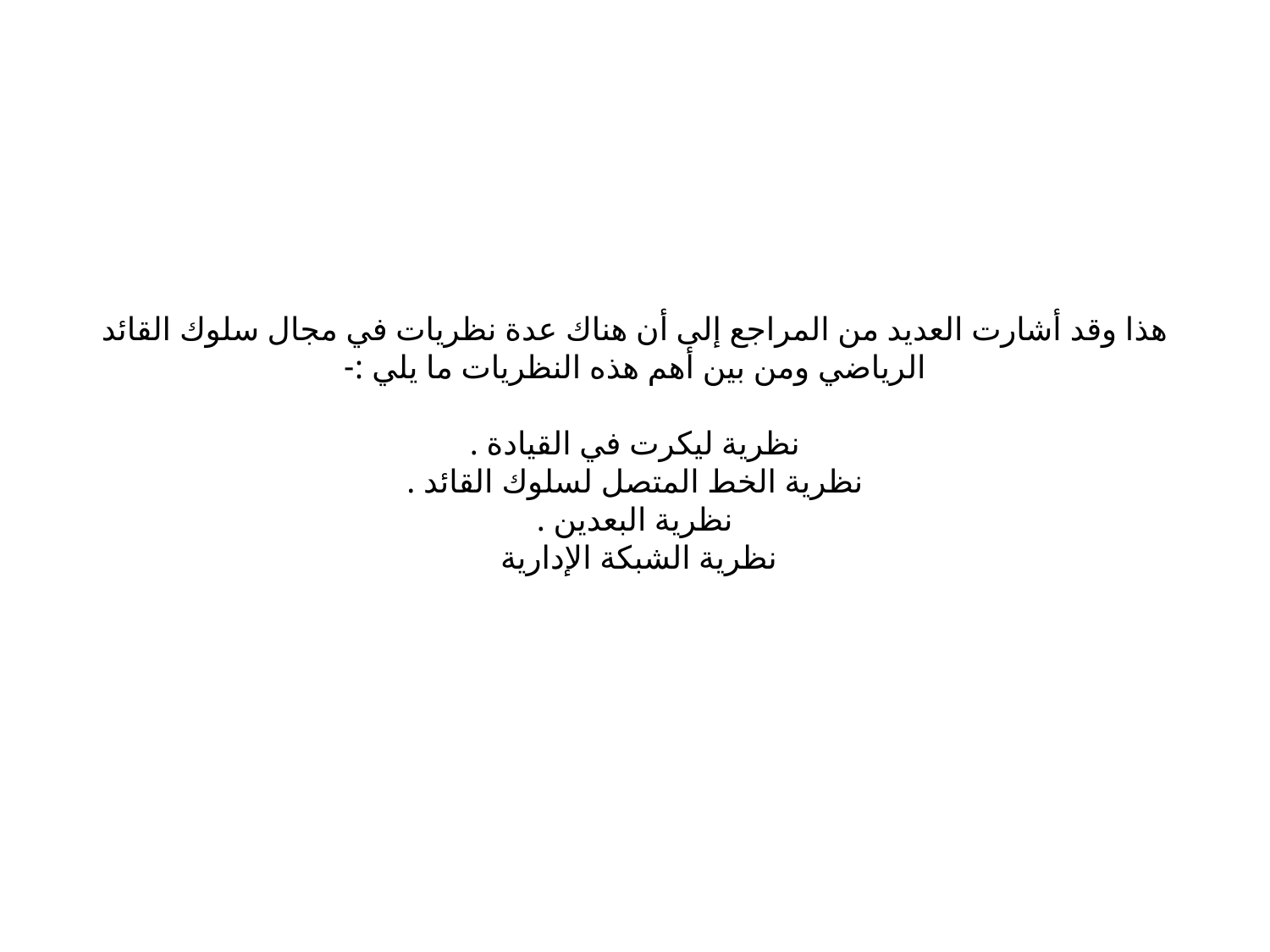

# هذا وقد أشارت العديد من المراجع إلى أن هناك عدة نظريات في مجال سلوك القائد الرياضي ومن بين أهم هذه النظريات ما يلي :-   نظرية ليكرت في القيادة . نظرية الخط المتصل لسلوك القائد . نظرية البعدين . نظرية الشبكة الإدارية